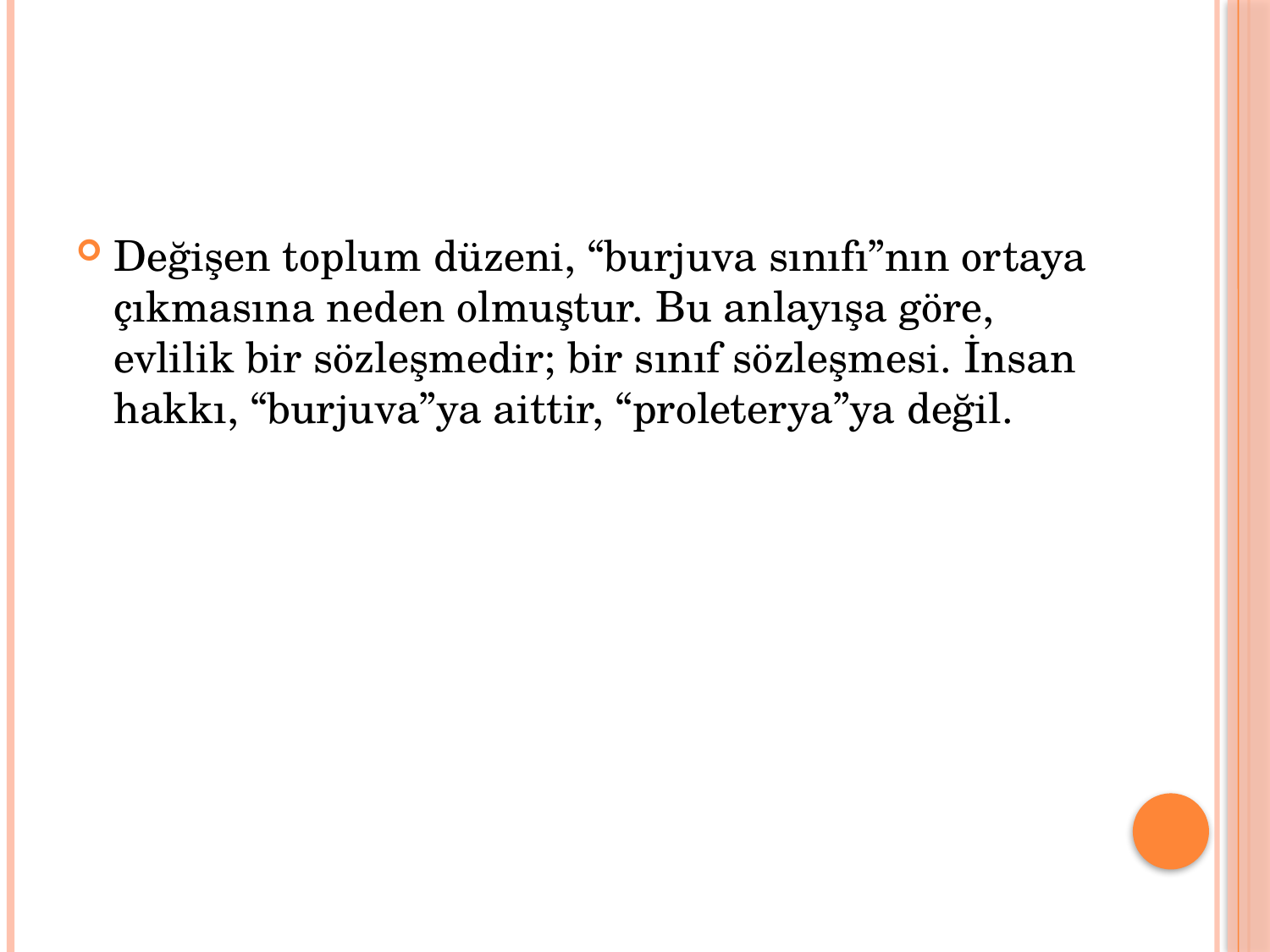

#
Değişen toplum düzeni, “burjuva sınıfı”nın ortaya çıkmasına neden olmuştur. Bu anlayışa göre, evlilik bir sözleşmedir; bir sınıf sözleşmesi. İnsan hakkı, “burjuva”ya aittir, “proleterya”ya değil.